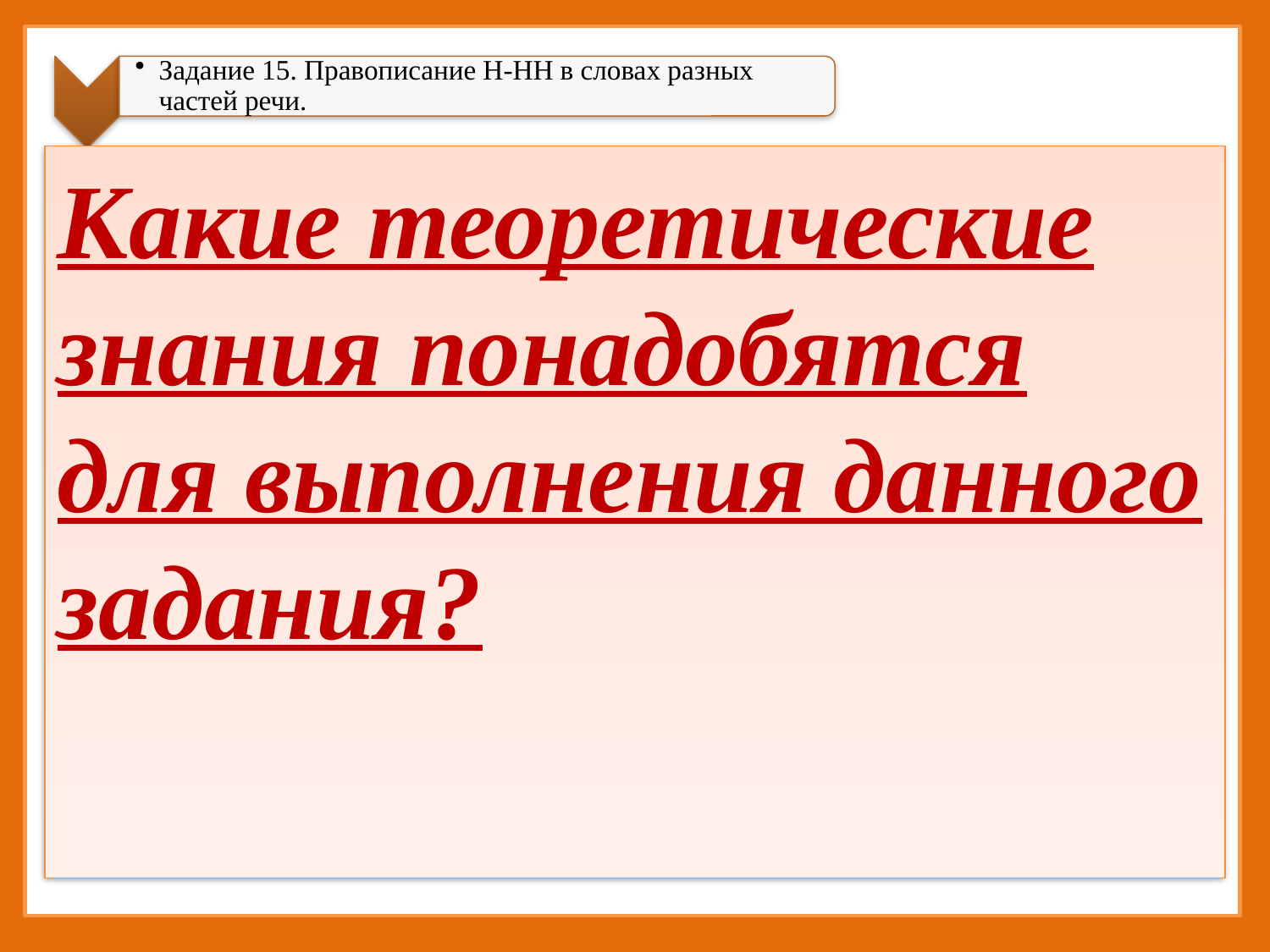

Задание 15. Правописание Н-НН в словах разных частей речи.
Какие теоретические знания понадобятся для выполнения данного задания?